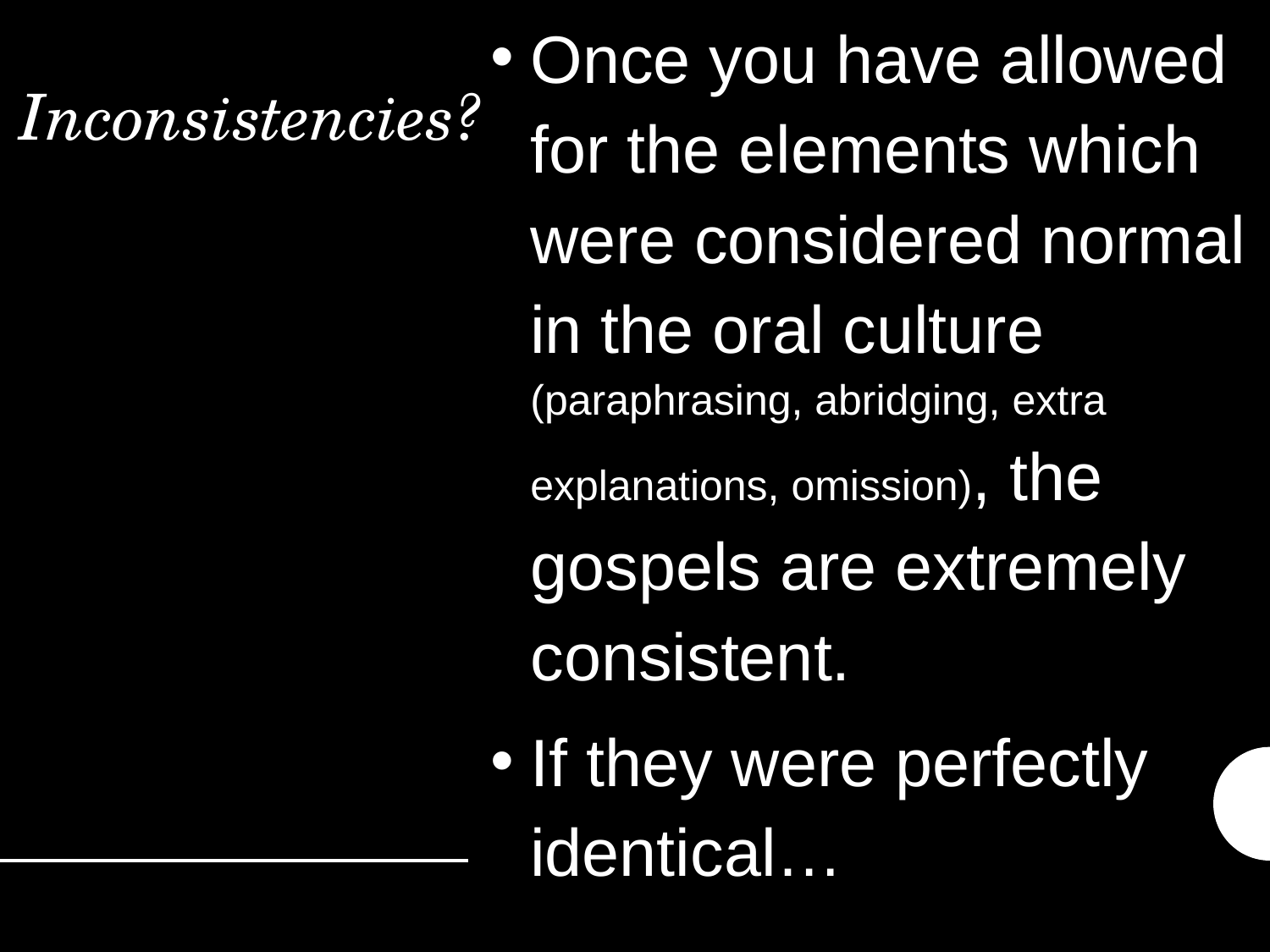

Once you have allowed for the elements which were considered normal in the oral culture (paraphrasing, abridging, extra explanations, omission), the gospels are extremely consistent.
If they were perfectly identical…

# Inconsistencies?